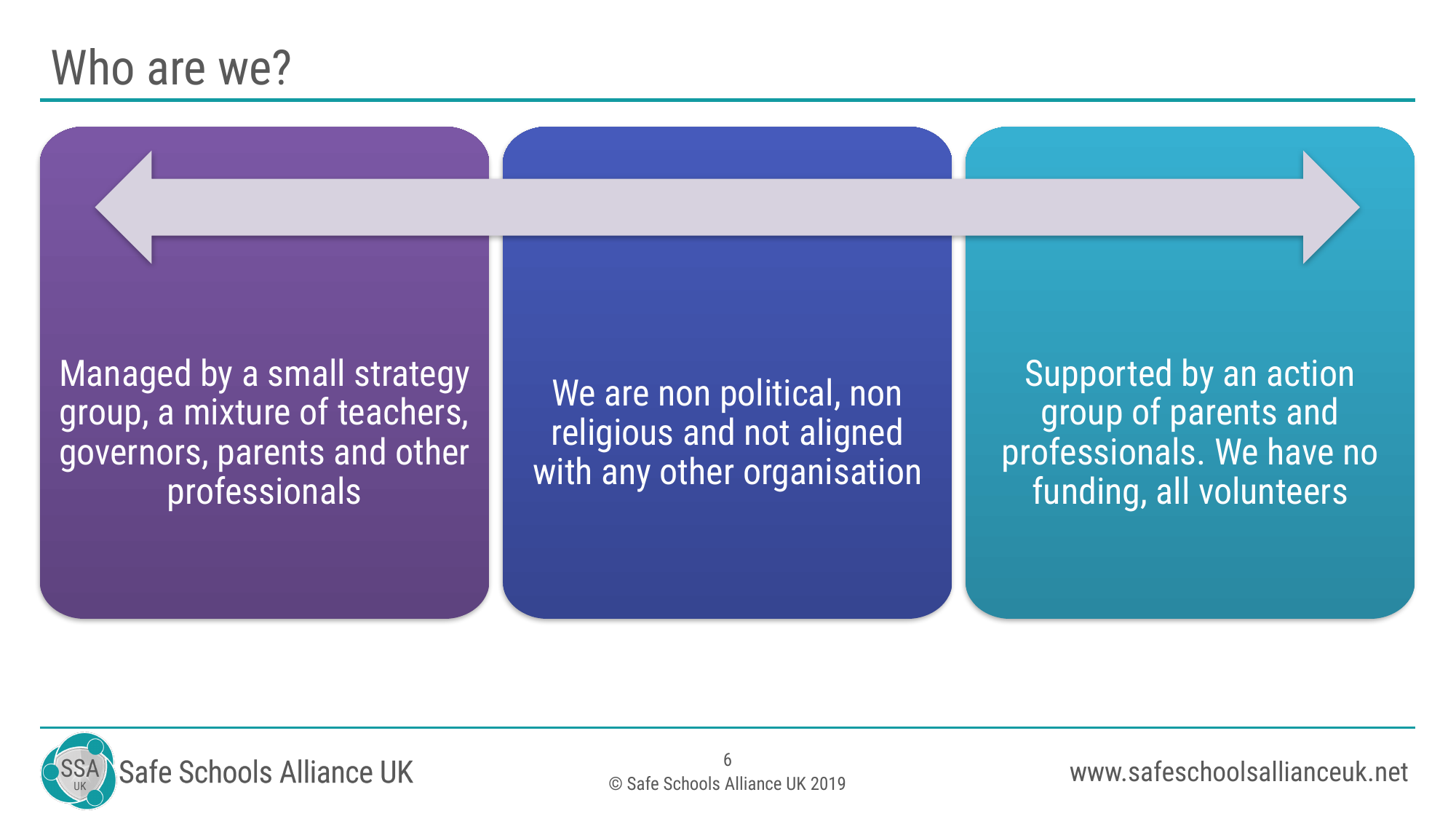

Who are we?
Managed by a small strategy group, a mixture of teachers, governors, parents and other professionals
We are non political, non religious and not aligned with any other organisation
Supported by an action group of parents and professionals. We have no funding, all volunteers